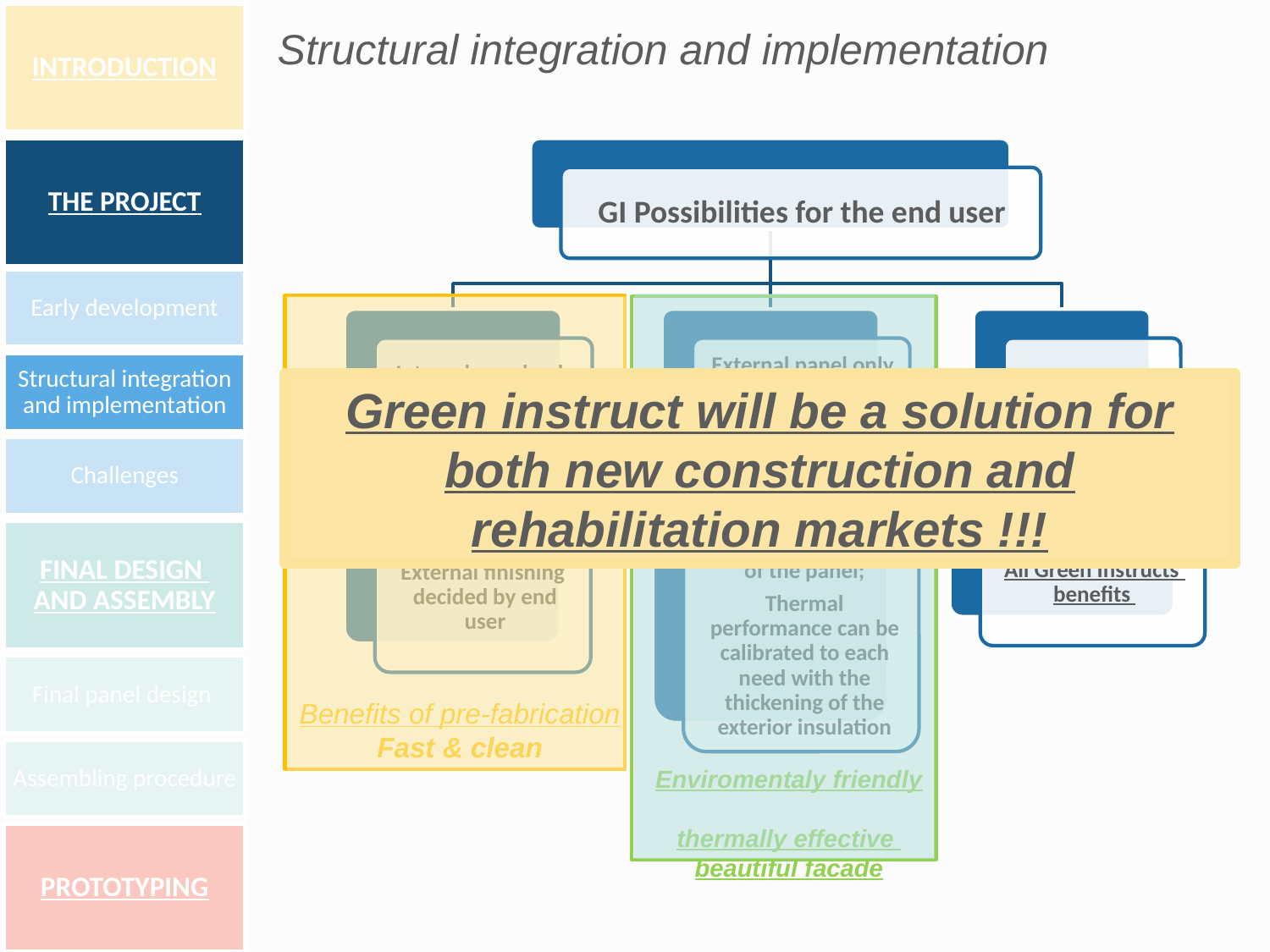

INTRODUCTION
THE PROJECT
Early development
Structural integration and implementation
Challenges
FINAL DESIGN
AND ASSEMBLY
Final panel design
Assembling procedure
PROTOTYPING
Structural integration and implementation
GI Possibilities for the end user
Internal panel only
(U=0,275 W/m.K)*
External finishing  decided by end user
External panel only (to be connected to existing in-fill)
“Green” aesthetics of the panel;
Thermal performance can be calibrated to each need with the thickening of the exterior insulation
Both panels
All Green Instructs’ benefits

Benefits of pre-fabrication
Fast & clean

Enviromentaly friendly
thermally effective
beautiful facade

Green instruct will be a solution for both new construction and rehabilitation markets !!!